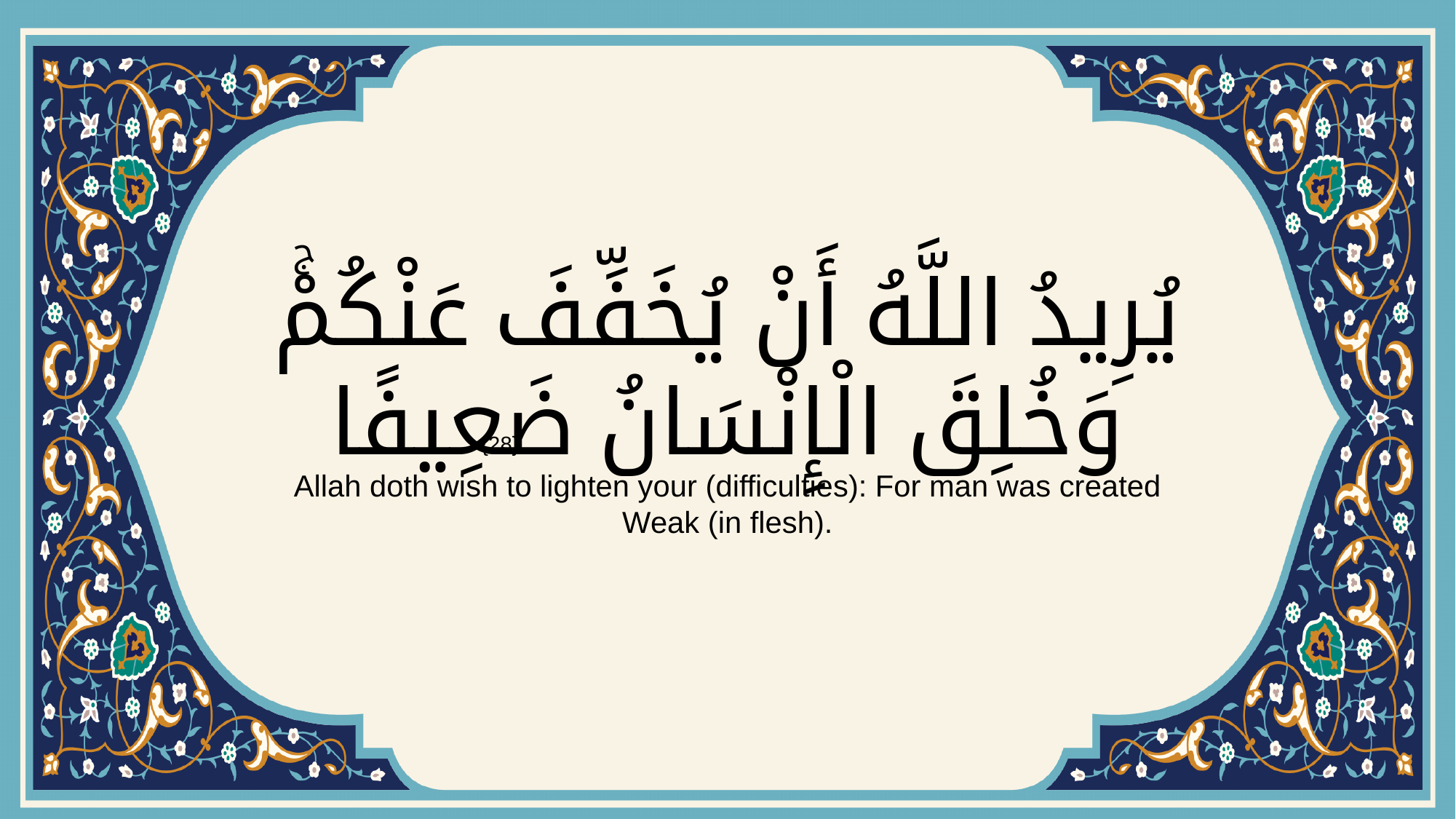

# يُرِيدُ اللَّهُ أَنْ يُخَفِّفَ عَنْكُمْۚ وَخُلِقَ الْإِنْسَانُ ضَعِيفًا
{28}
Allah doth wish to lighten your (difficulties): For man was created Weak (in flesh).